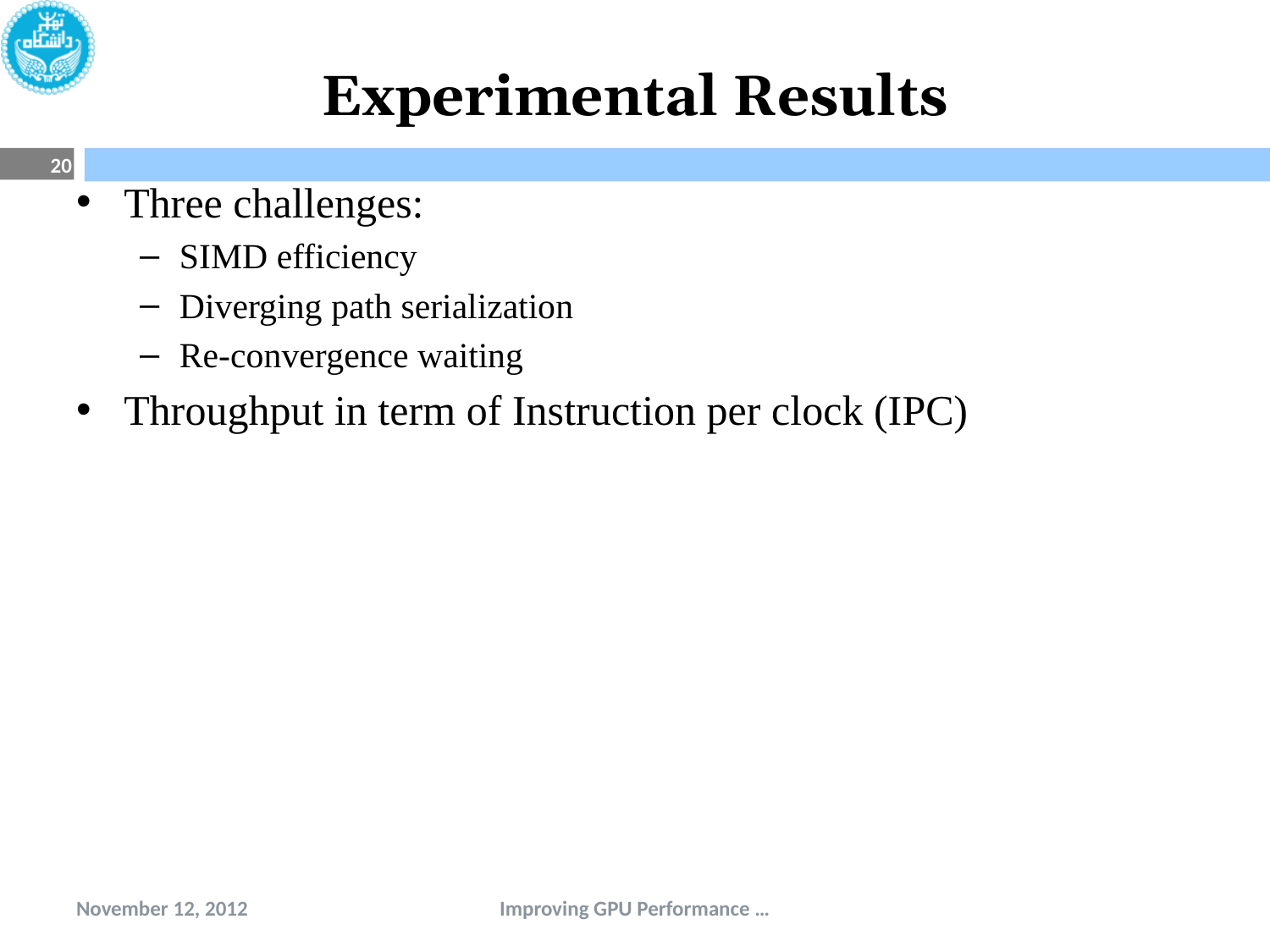

# Experimental Results
20
Three challenges:
SIMD efficiency
Diverging path serialization
Re-convergence waiting
Throughput in term of Instruction per clock (IPC)

November 12, 2012
Improving GPU Performance …